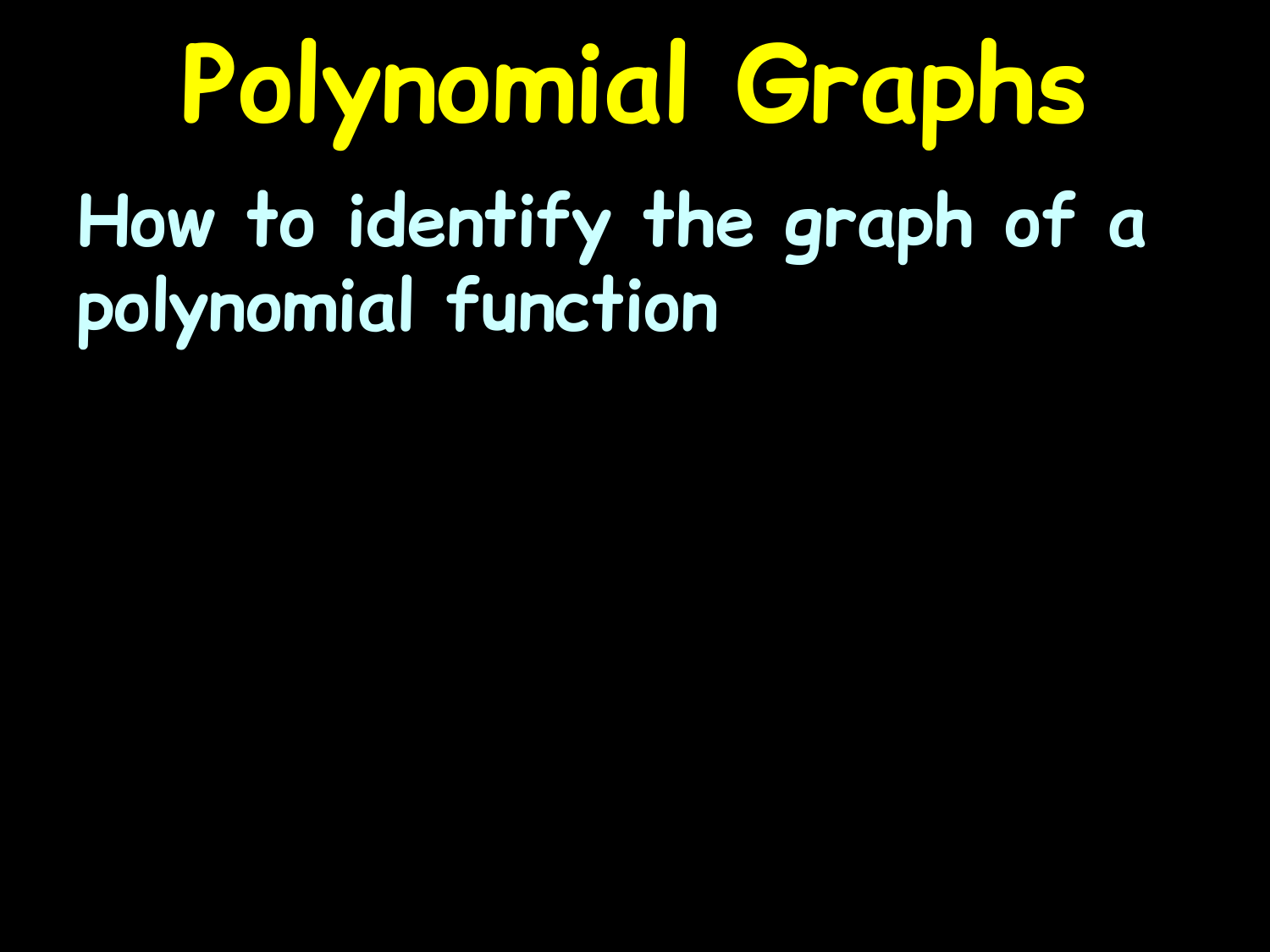

# Polynomial Graphs
How to identify the graph of a polynomial function